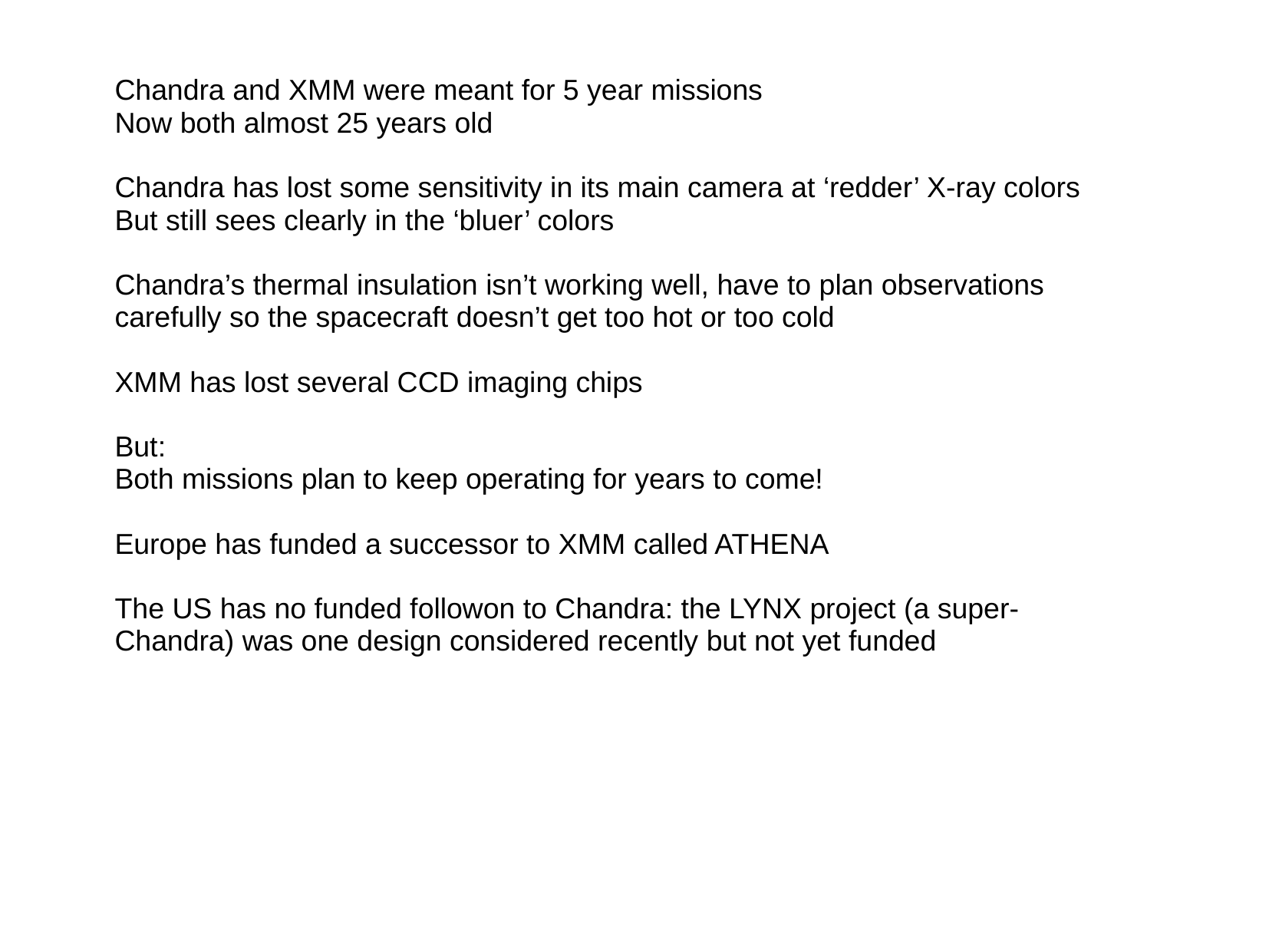

Chandra and XMM were meant for 5 year missions
Now both almost 25 years old

Chandra has lost some sensitivity in its main camera at ‘redder’ X-ray colors
But still sees clearly in the ‘bluer’ colors

Chandra’s thermal insulation isn’t working well, have to plan observations carefully so the spacecraft doesn’t get too hot or too cold

XMM has lost several CCD imaging chips

But:
Both missions plan to keep operating for years to come!

Europe has funded a successor to XMM called ATHENA

The US has no funded followon to Chandra: the LYNX project (a super-Chandra) was one design considered recently but not yet funded